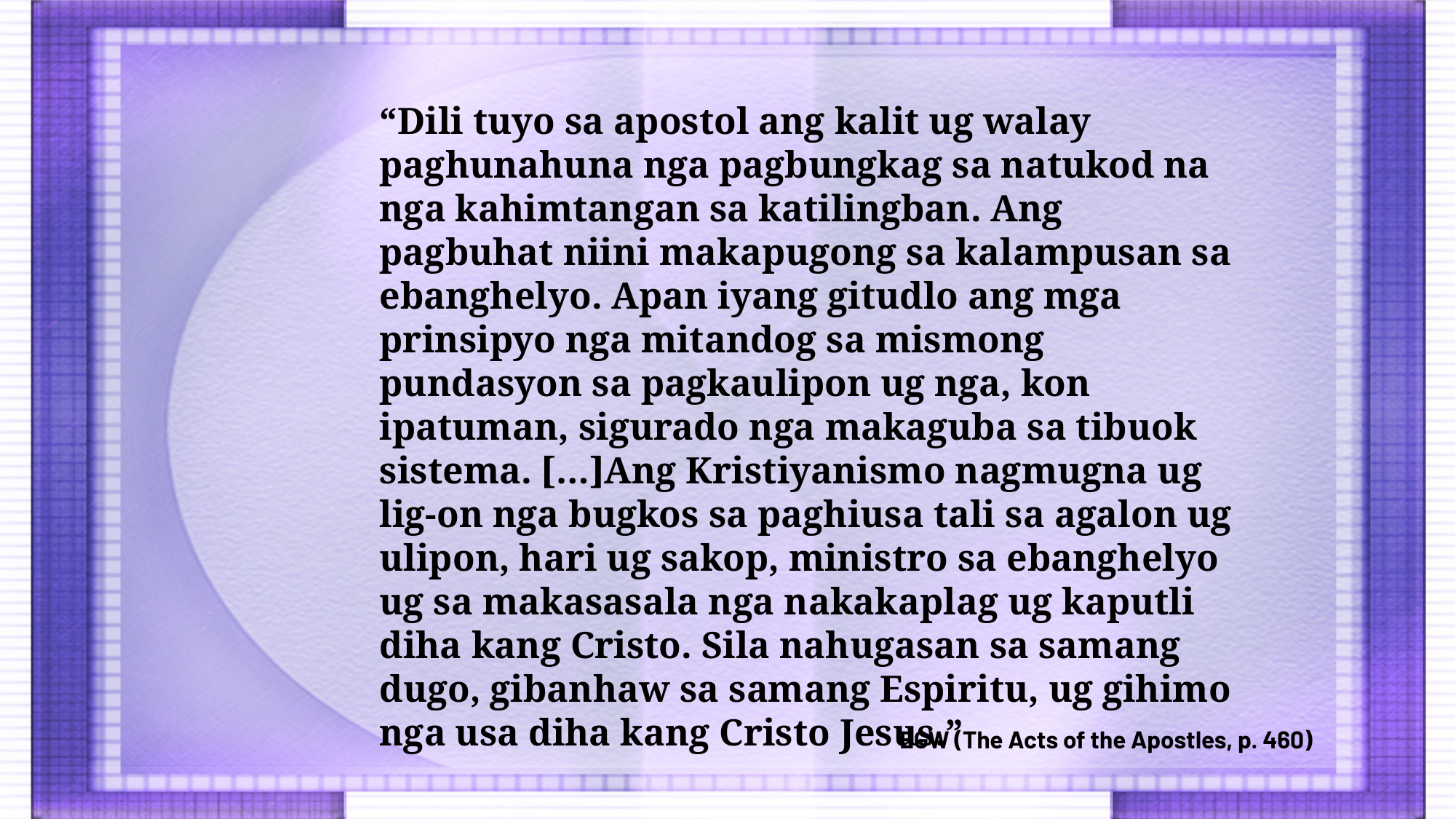

“Dili tuyo sa apostol ang kalit ug walay paghunahuna nga pagbungkag sa natukod na nga kahimtangan sa katilingban. Ang pagbuhat niini makapugong sa kalampusan sa ebanghelyo. Apan iyang gitudlo ang mga prinsipyo nga mitandog sa mismong pundasyon sa pagkaulipon ug nga, kon ipatuman, sigurado nga makaguba sa tibuok sistema. […]Ang Kristiyanismo nagmugna ug lig-on nga bugkos sa paghiusa tali sa agalon ug ulipon, hari ug sakop, ministro sa ebanghelyo ug sa makasasala nga nakakaplag ug kaputli diha kang Cristo. Sila nahugasan sa samang dugo, gibanhaw sa samang Espiritu, ug gihimo nga usa diha kang Cristo Jesus.”
EGW (The Acts of the Apostles, p. 460)